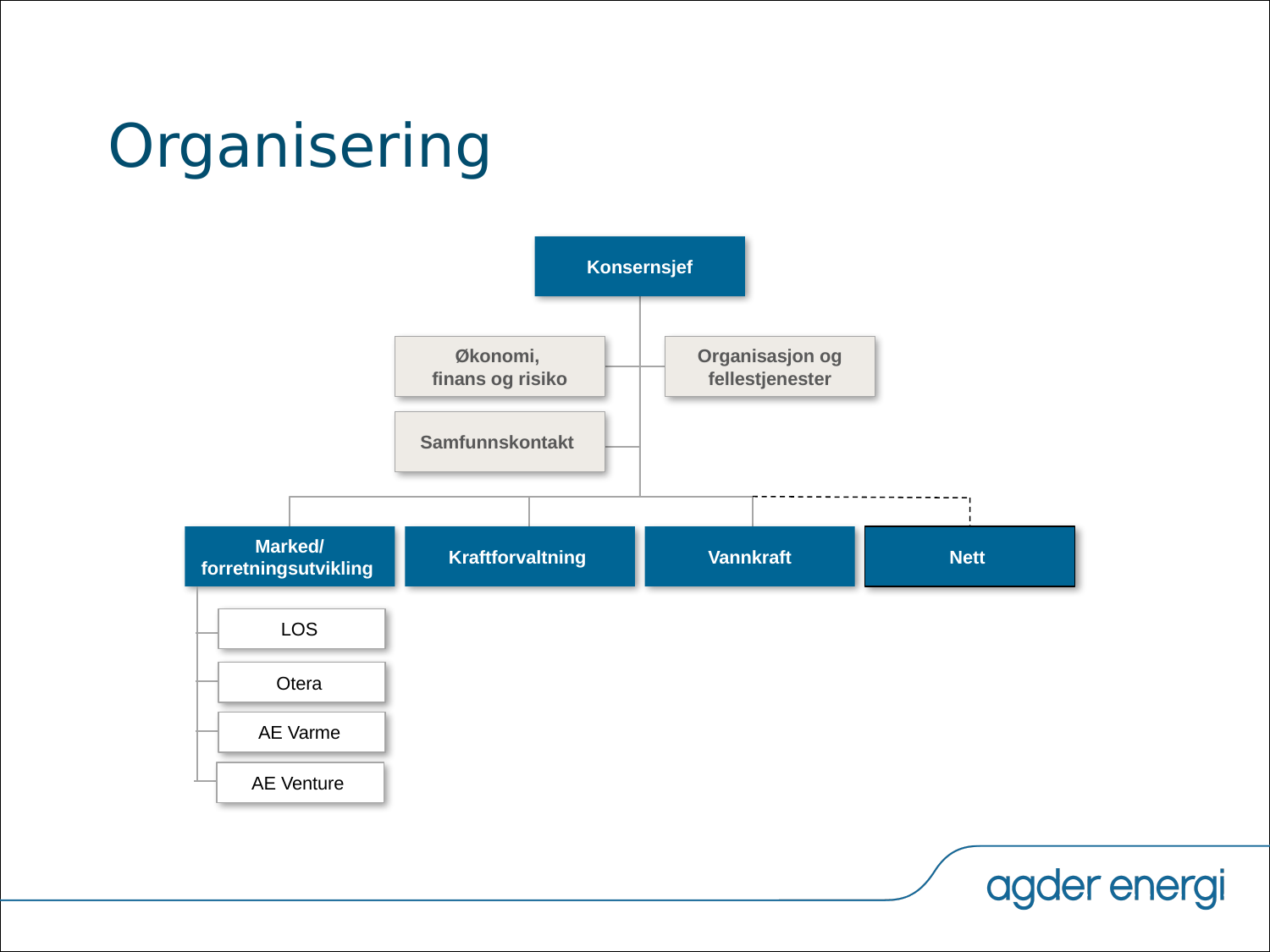

# Organisering
Konsernsjef
Økonomi,
finans og risiko
Organisasjon og
fellestjenester
Samfunnskontakt
Marked/
forretningsutvikling
Kraftforvaltning
Vannkraft
Nett
LOS
Otera
AE Varme
AE Venture